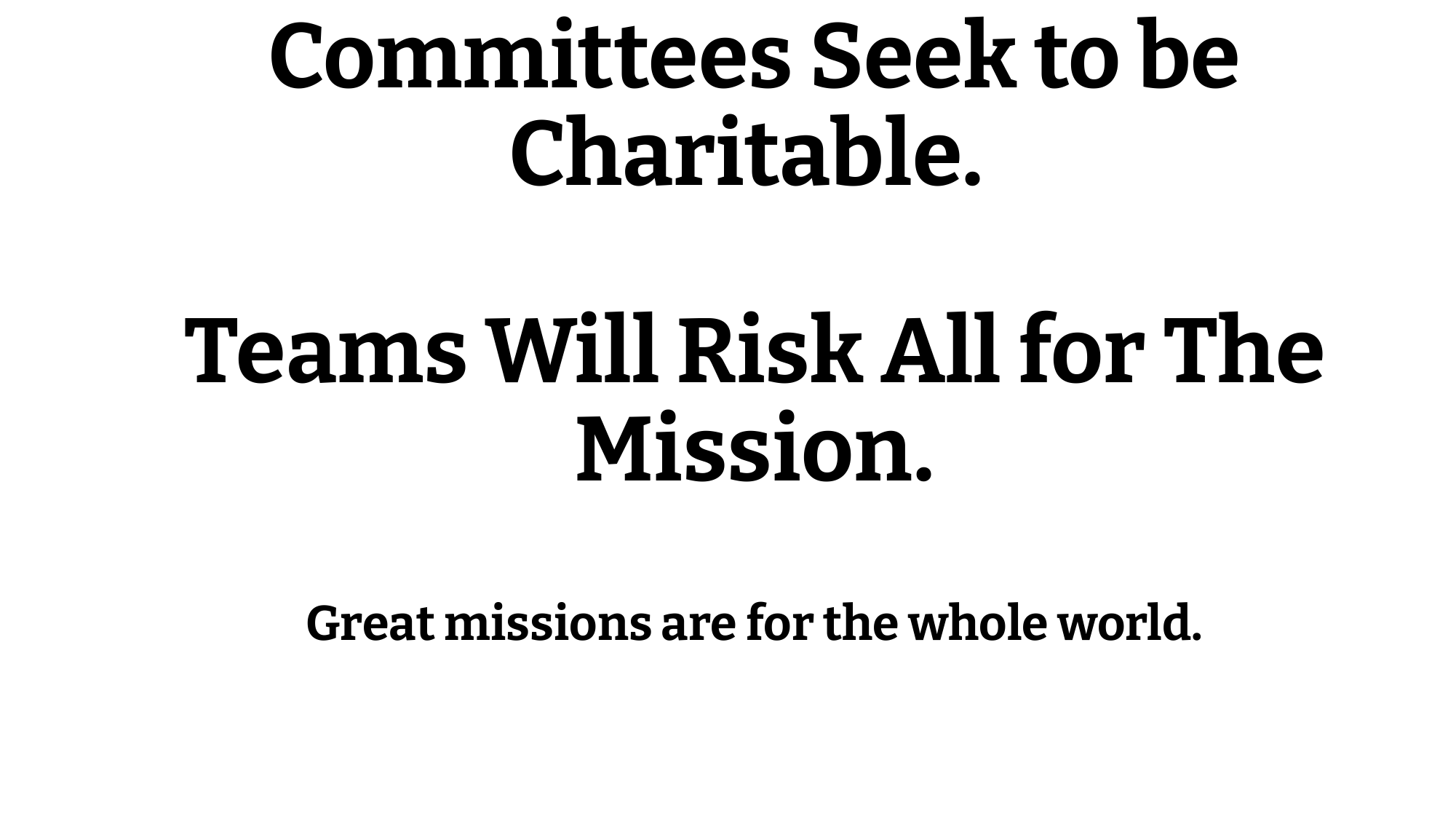

# Committees Seek to be Charitable. Teams Will Risk All for The Mission. Great missions are for the whole world.